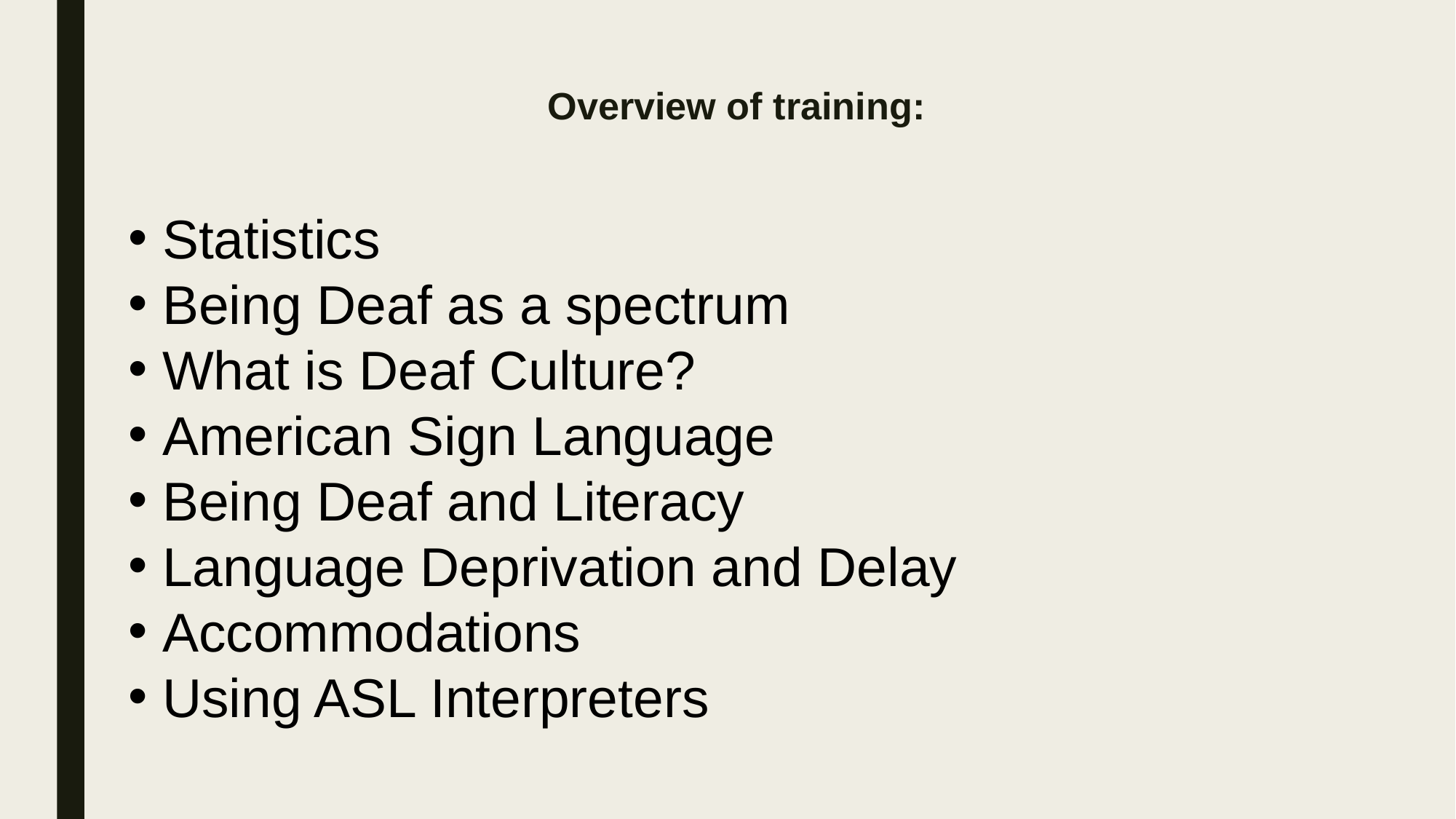

# Overview of training:
Statistics
Being Deaf as a spectrum
What is Deaf Culture?
American Sign Language
Being Deaf and Literacy
Language Deprivation and Delay
Accommodations
Using ASL Interpreters